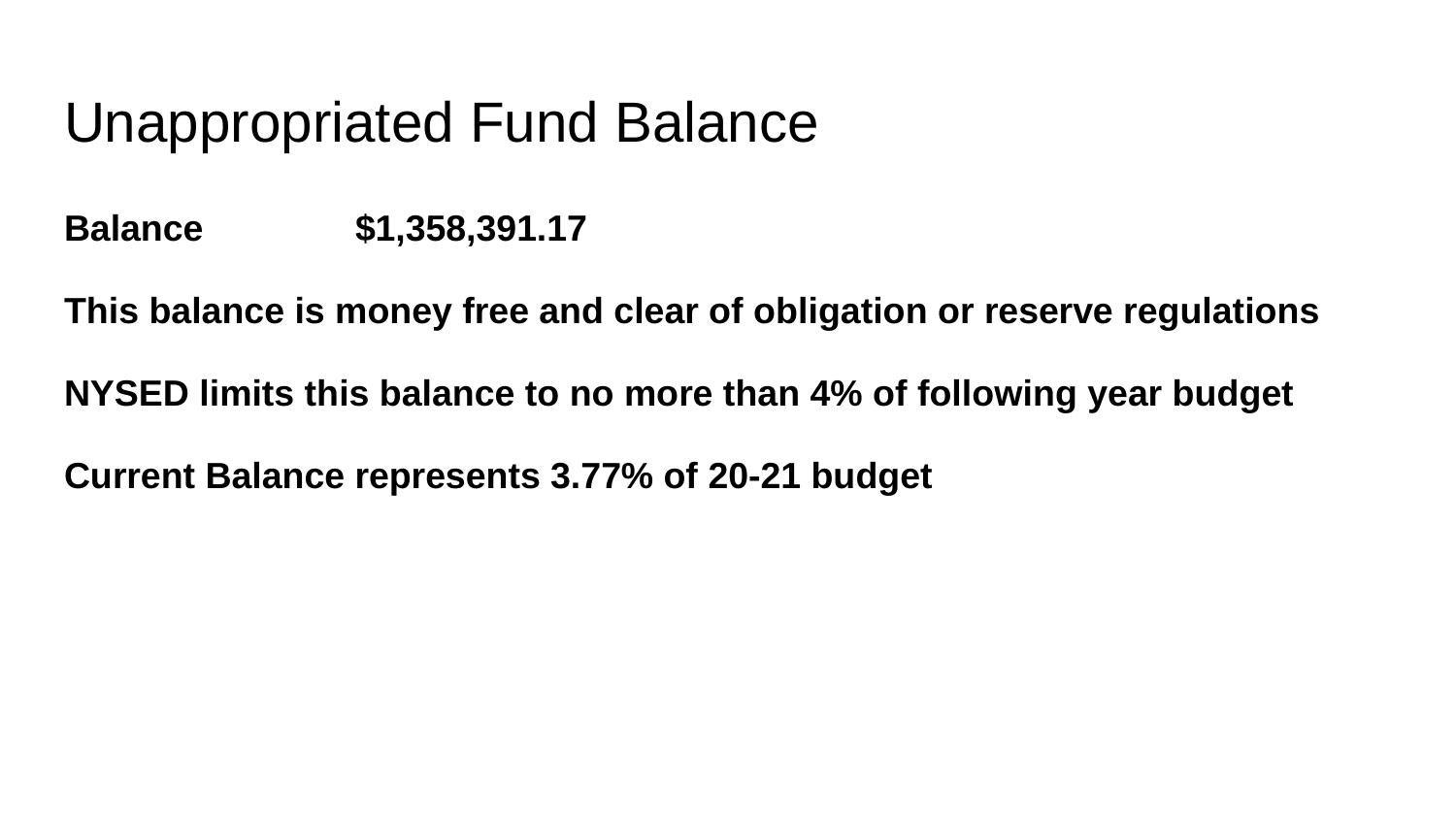

# Unappropriated Fund Balance
Balance		$1,358,391.17
This balance is money free and clear of obligation or reserve regulations
NYSED limits this balance to no more than 4% of following year budget
Current Balance represents 3.77% of 20-21 budget